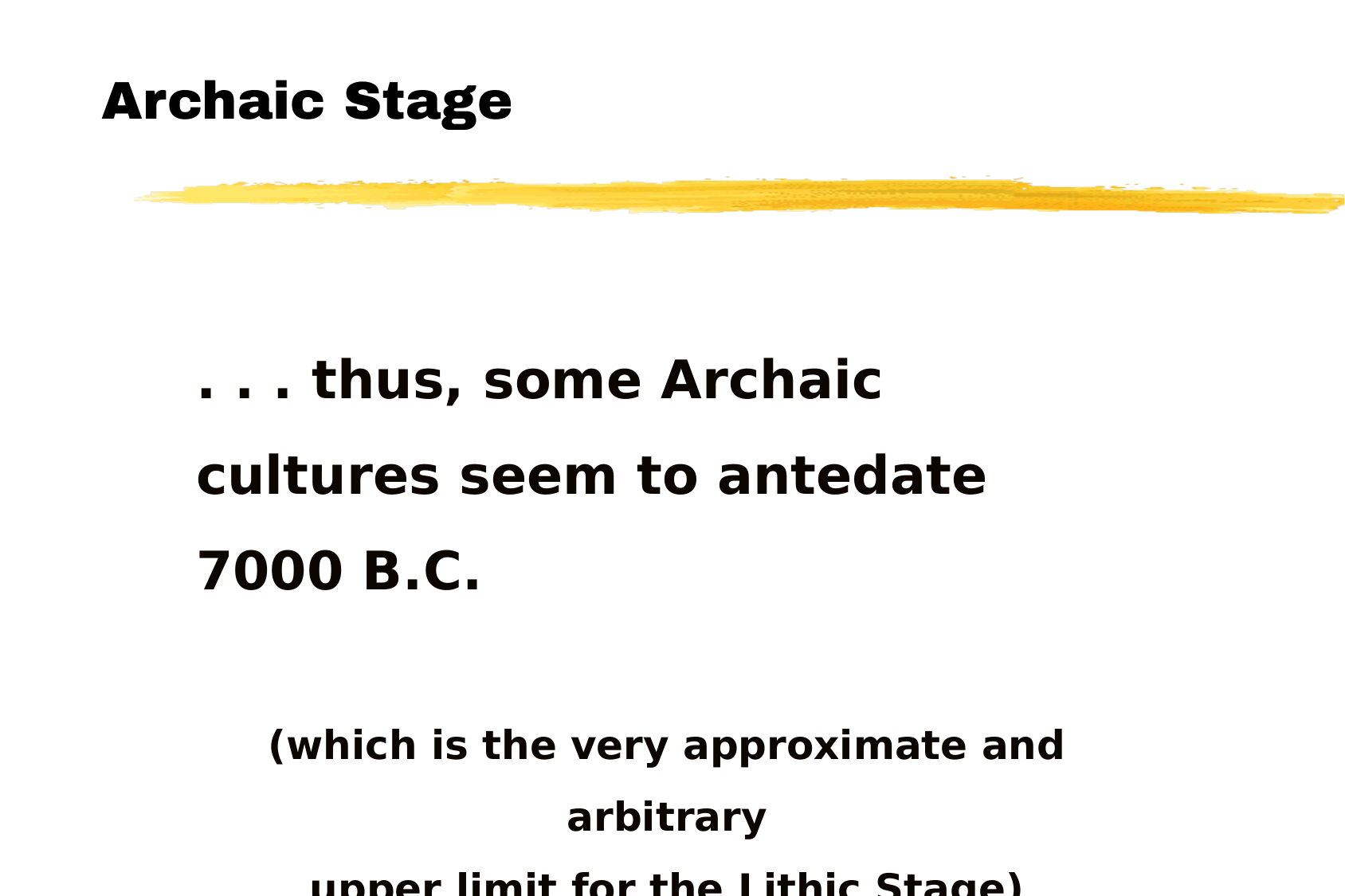

# Archaic Stage
. . . thus, some Archaic cultures seem to antedate 7000 B.C.

(which is the very approximate and arbitrary
upper limit for the Lithic Stage)